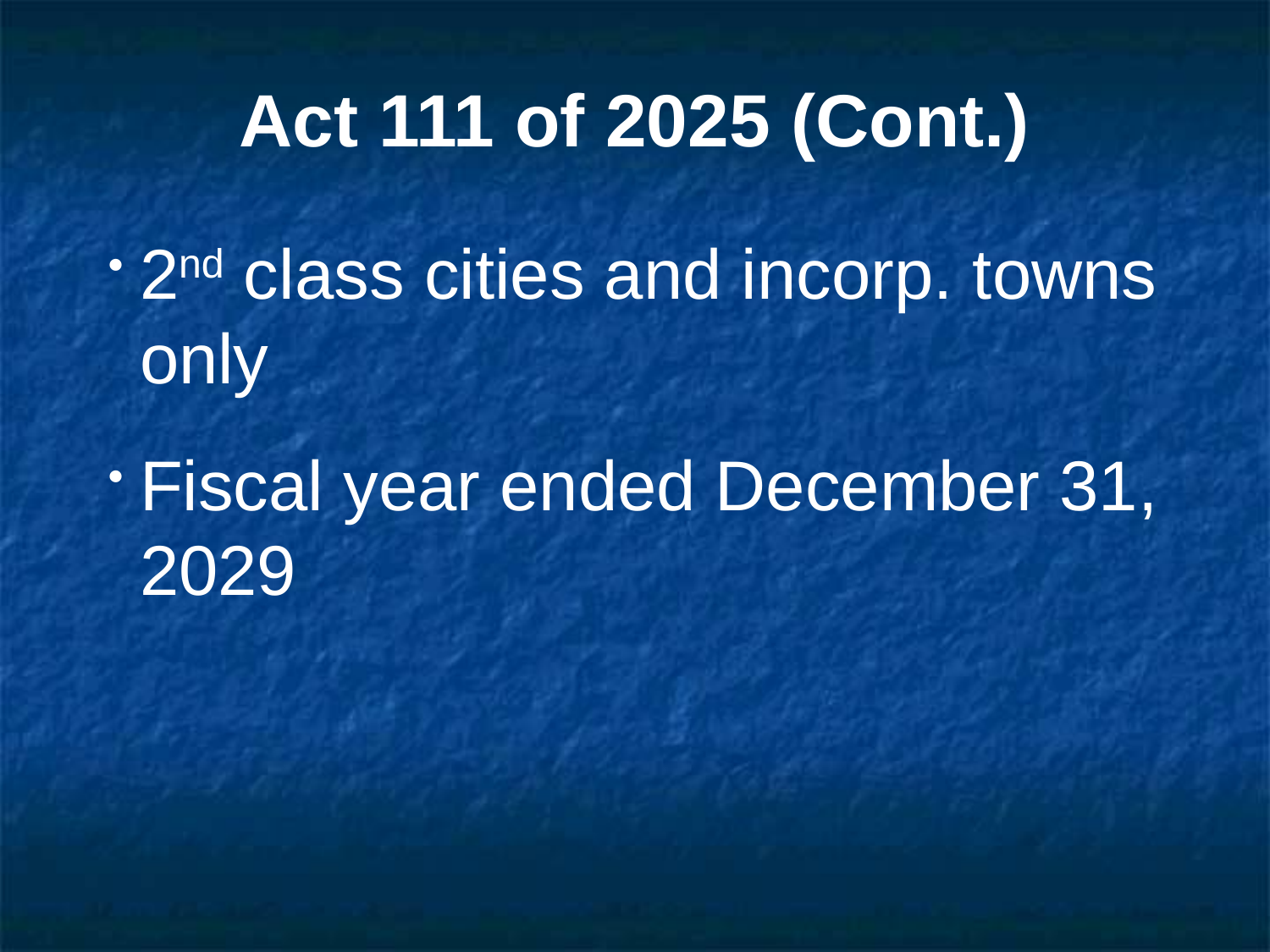

# Act 111 of 2025 (Cont.)
2nd class cities and incorp. towns only
Fiscal year ended December 31, 2029